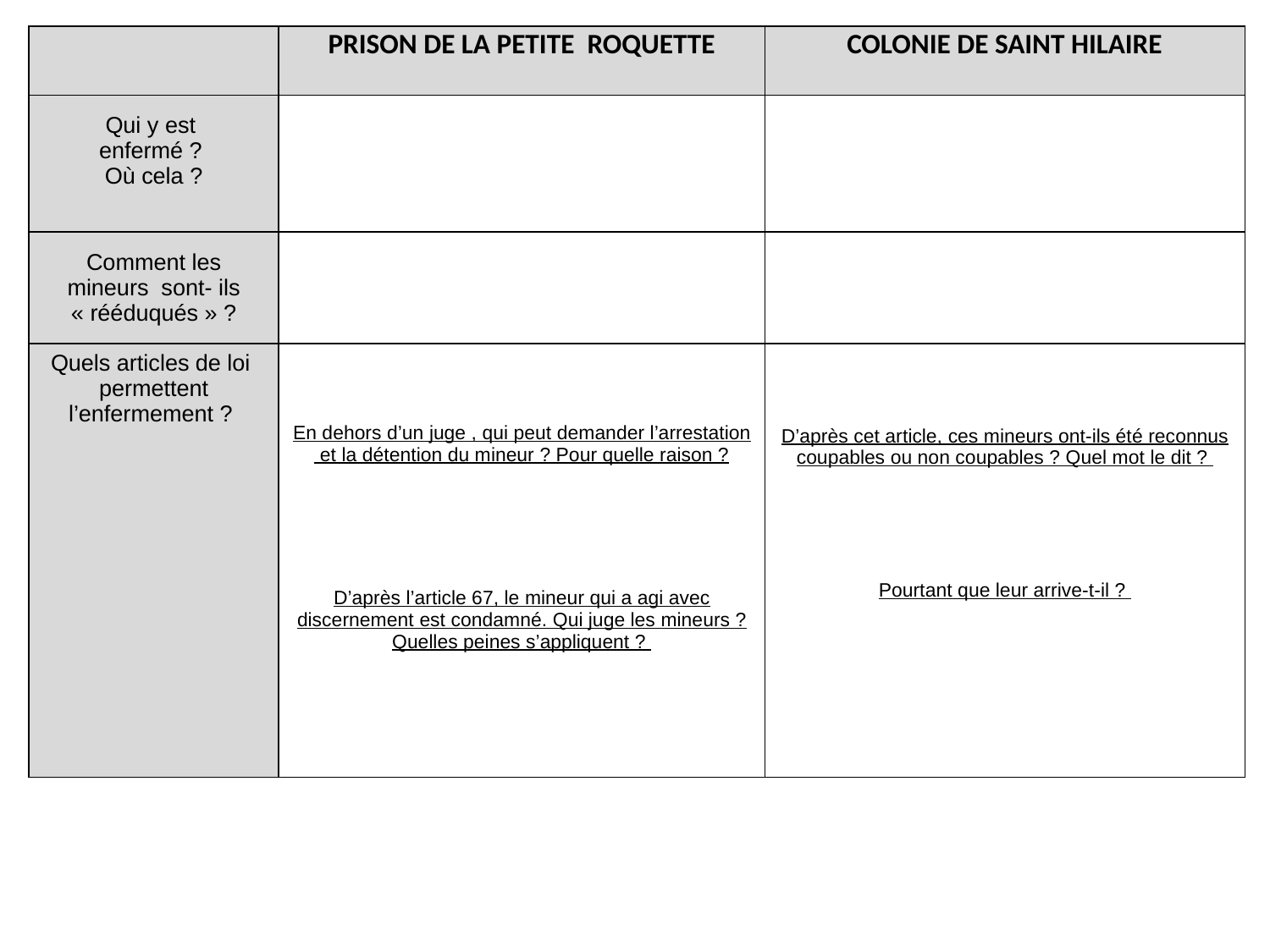

|  | PRISON DE LA PETITE ROQUETTE | COLONIE DE SAINT HILAIRE |
| --- | --- | --- |
| Qui y est enfermé ? Où cela ? |  |  |
| Comment les mineurs sont- ils « rééduqués » ? |  |  |
| Quels articles de loi permettent l’enfermement ? | En dehors d’un juge , qui peut demander l’arrestation et la détention du mineur ? Pour quelle raison ? D’après l’article 67, le mineur qui a agi avec discernement est condamné. Qui juge les mineurs ? Quelles peines s’appliquent ? | D’après cet article, ces mineurs ont-ils été reconnus coupables ou non coupables ? Quel mot le dit ? Pourtant que leur arrive-t-il ? |